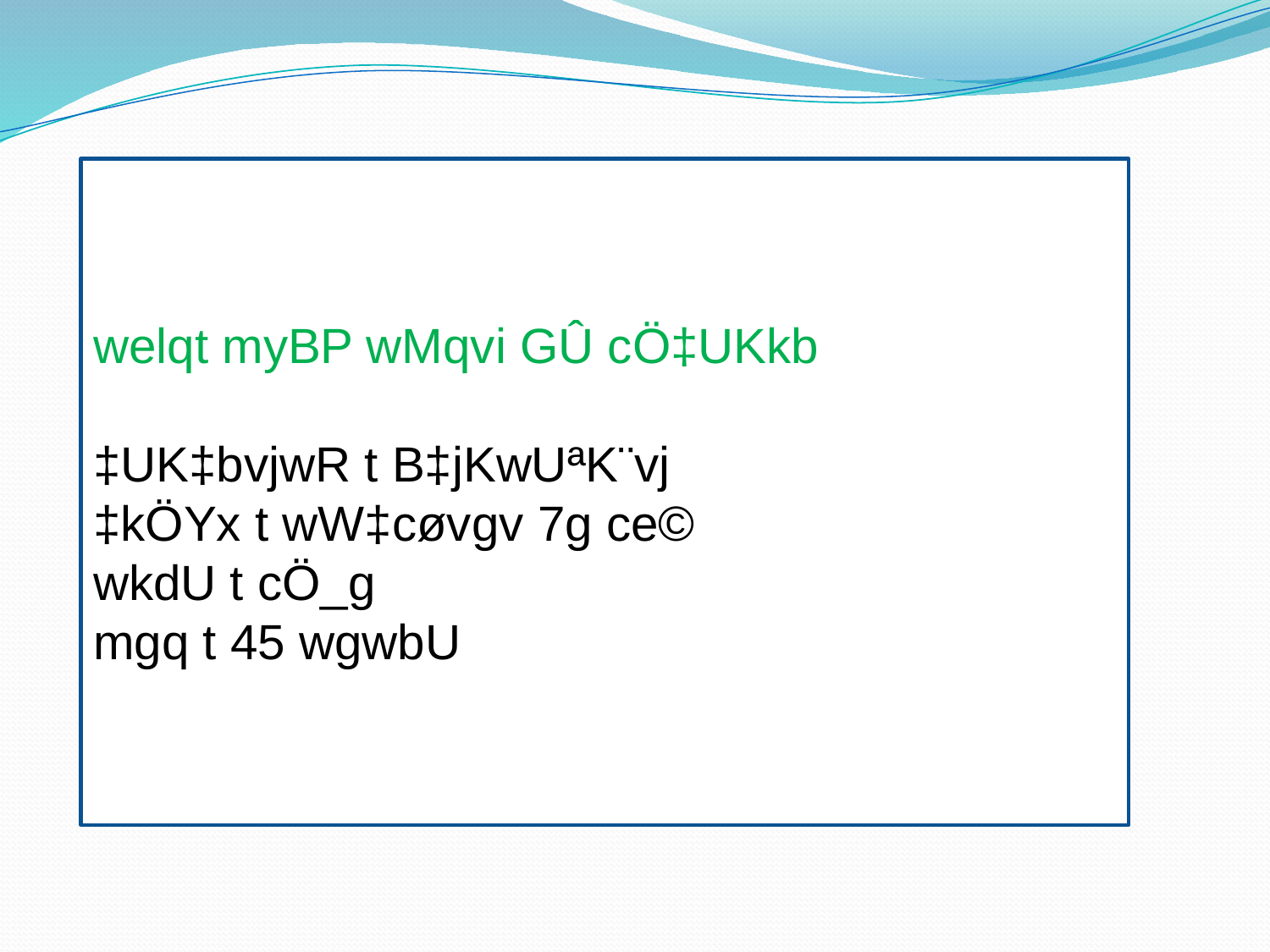

welqt myBP wMqvi GÛ cÖ‡UKkb

‡UK‡bvjwR t B‡jKwUªK¨vj
‡kÖYx t wW‡cøvgv 7g ce©
wkdU t cÖ_g
mgq t 45 wgwbU